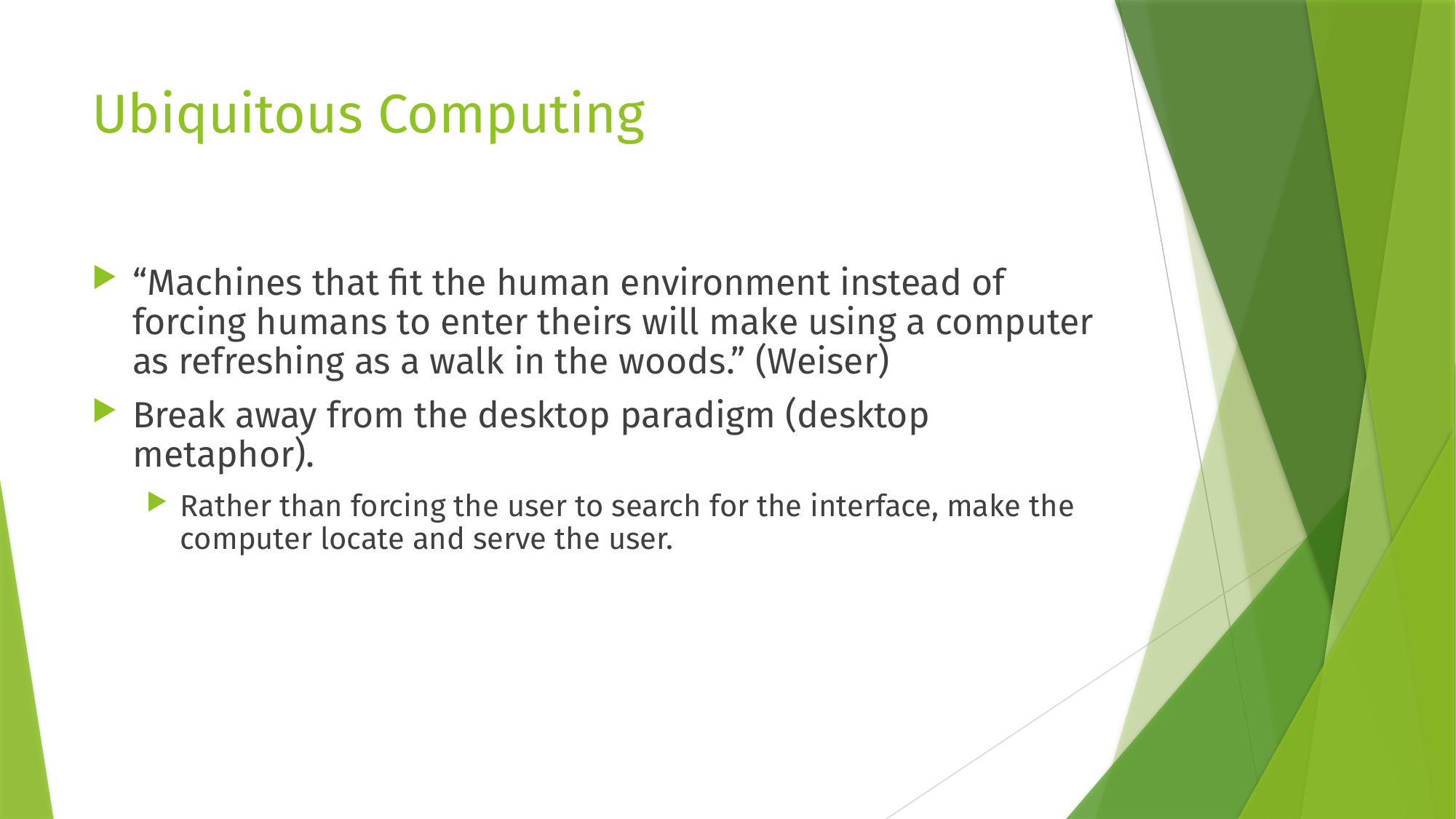

# Ubiquitous Computing
“Machines that fit the human environment instead of forcing humans to enter theirs will make using a computer as refreshing as a walk in the woods.” (Weiser)
Break away from the desktop paradigm (desktop metaphor).
Rather than forcing the user to search for the interface, make the computer locate and serve the user.